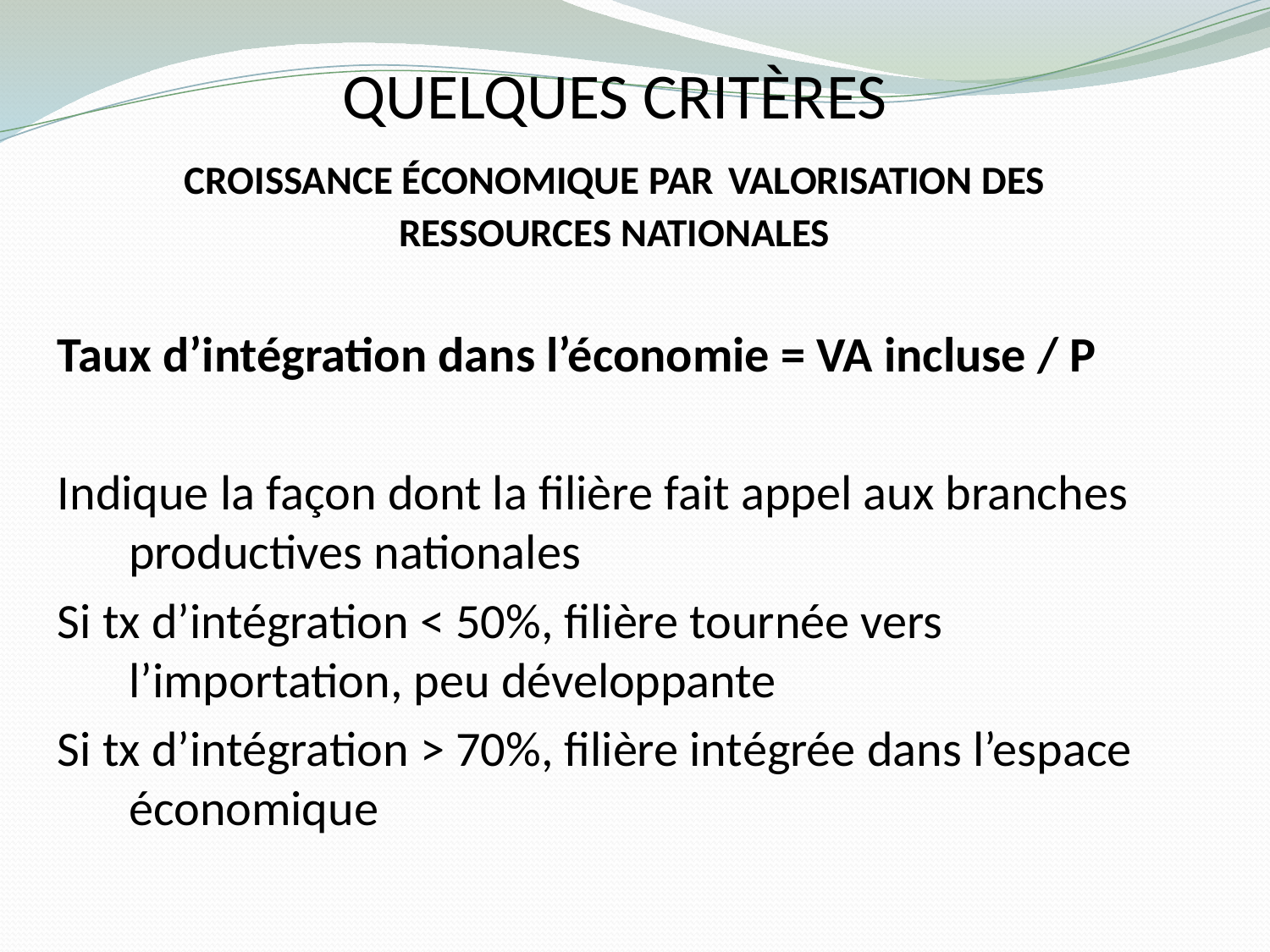

# Quelques critères Croissance économique par valorisation des ressources nationales
Taux d’intégration dans l’économie = VA incluse / P

Indique la façon dont la filière fait appel aux branches productives nationales
Si tx d’intégration < 50%, filière tournée vers l’importation, peu développante
Si tx d’intégration > 70%, filière intégrée dans l’espace économique